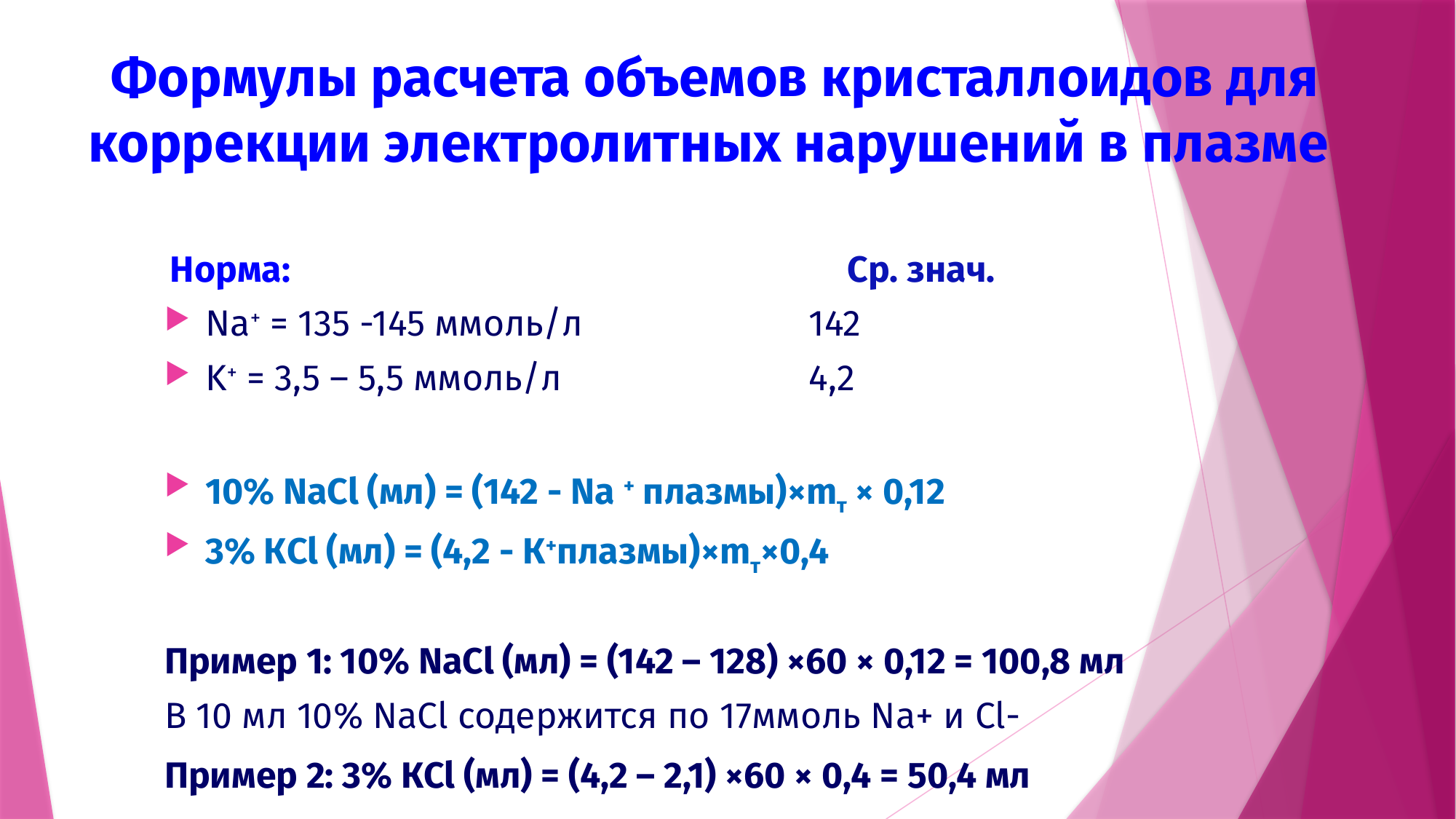

Формулы расчета объемов кристаллоидов для коррекции электролитных нарушений в плазме
 Норма:					          Ср. знач.
Na+ = 135 -145 ммоль/л		      142
K+ = 3,5 – 5,5 ммоль/л		      4,2

10% NaCl (мл) = (142 - Na + плазмы)×mт × 0,12
3% КCl (мл) = (4,2 - К+плазмы)×mт×0,4

Пример 1: 10% NaCl (мл) = (142 – 128) ×60 × 0,12 = 100,8 мл
В 10 мл 10% NaCl содержится по 17ммоль Na+ и Cl-
Пример 2: 3% КCl (мл) = (4,2 – 2,1) ×60 × 0,4 = 50,4 мл